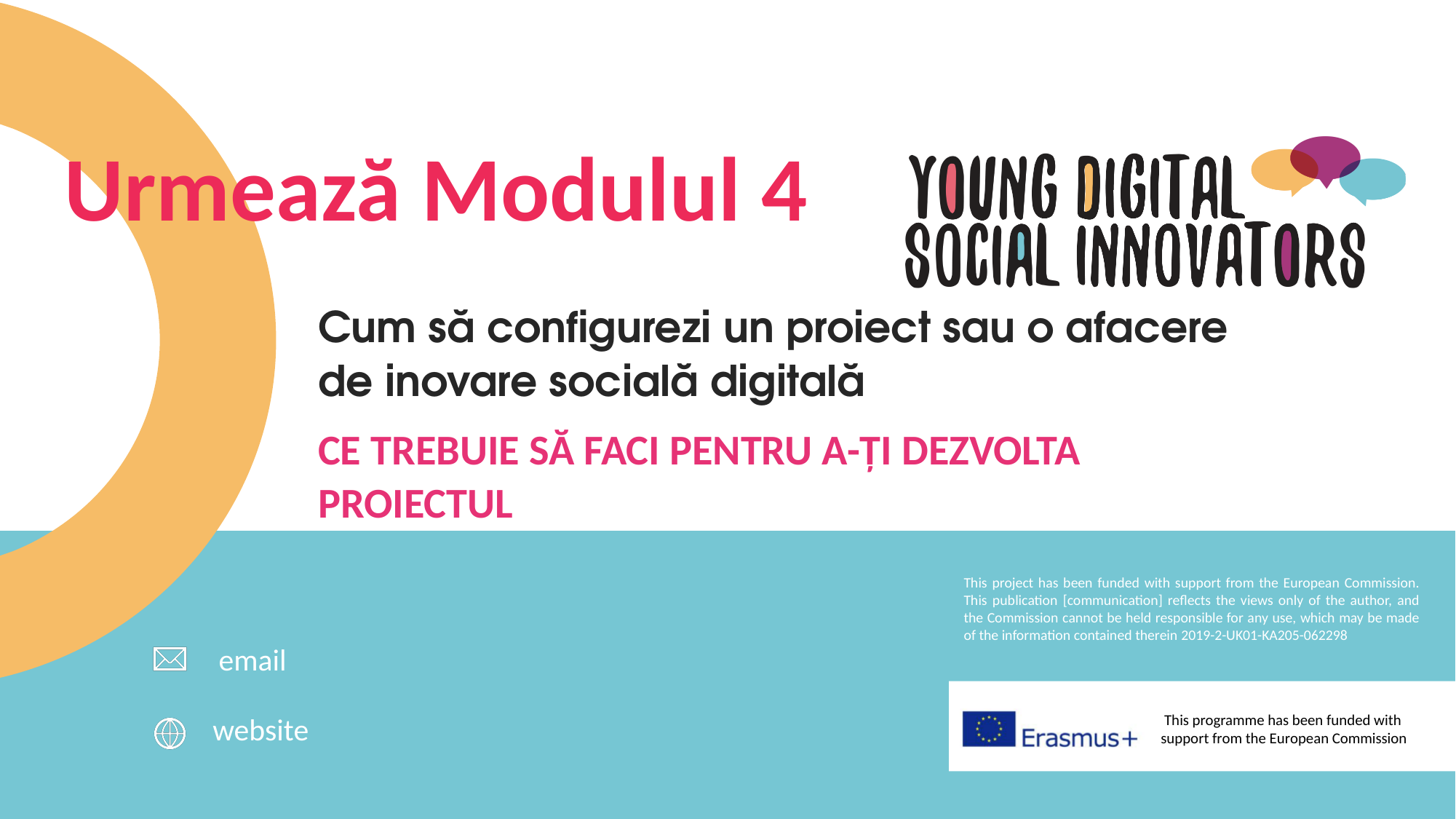

Urmează Modulul 4
Cum să configurezi un proiect sau o afacere de inovare socială digitală
CE TREBUIE SĂ FACI PENTRU A-ȚI DEZVOLTA PROIECTUL
email
website